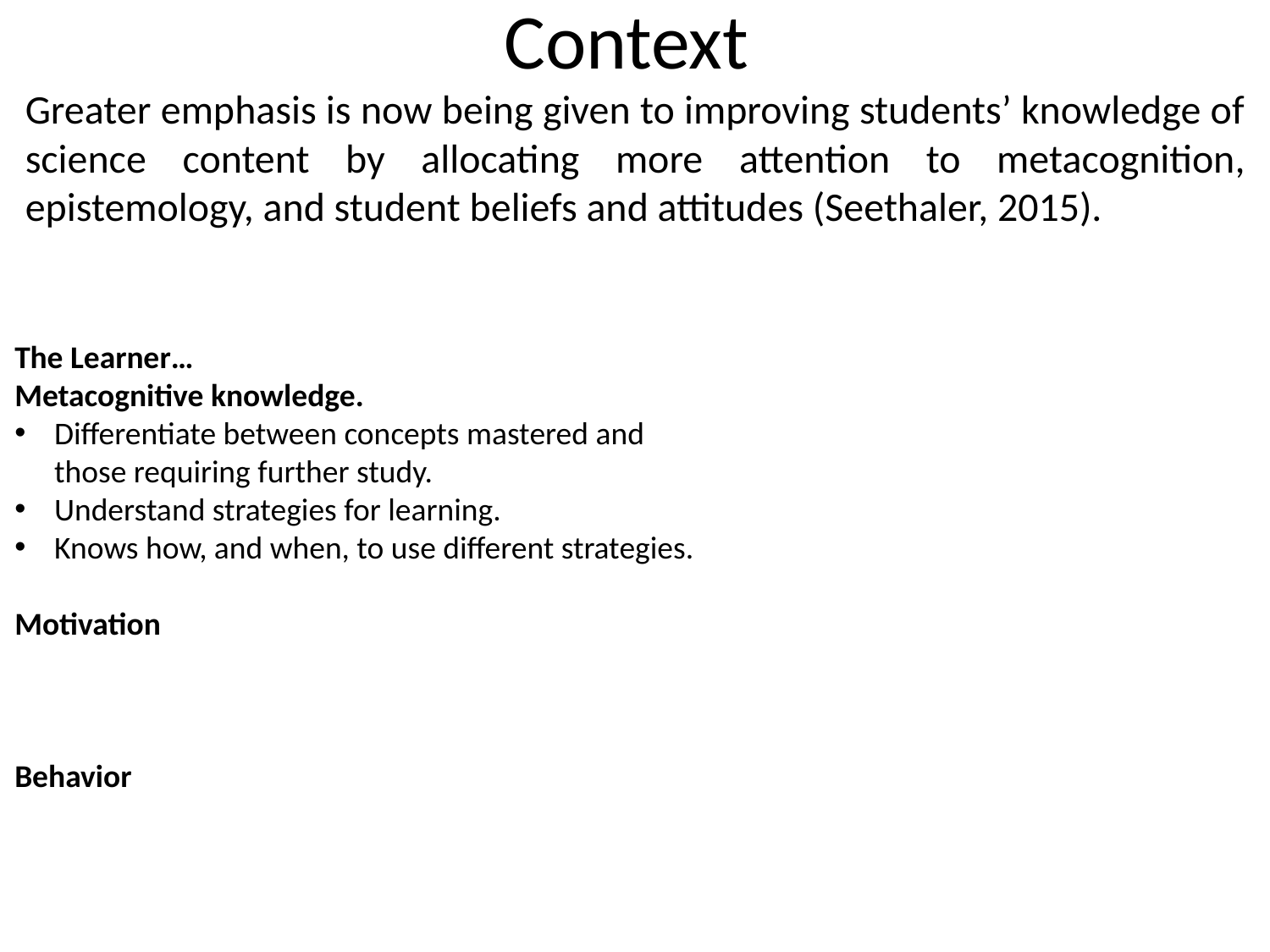

# Context
Greater emphasis is now being given to improving students’ knowledge of science content by allocating more attention to metacognition, epistemology, and student beliefs and attitudes (Seethaler, 2015).

The Learner…
Metacognitive knowledge.
Differentiate between concepts mastered and those requiring further study.
Understand strategies for learning.
Knows how, and when, to use different strategies.

Motivation

Behavior